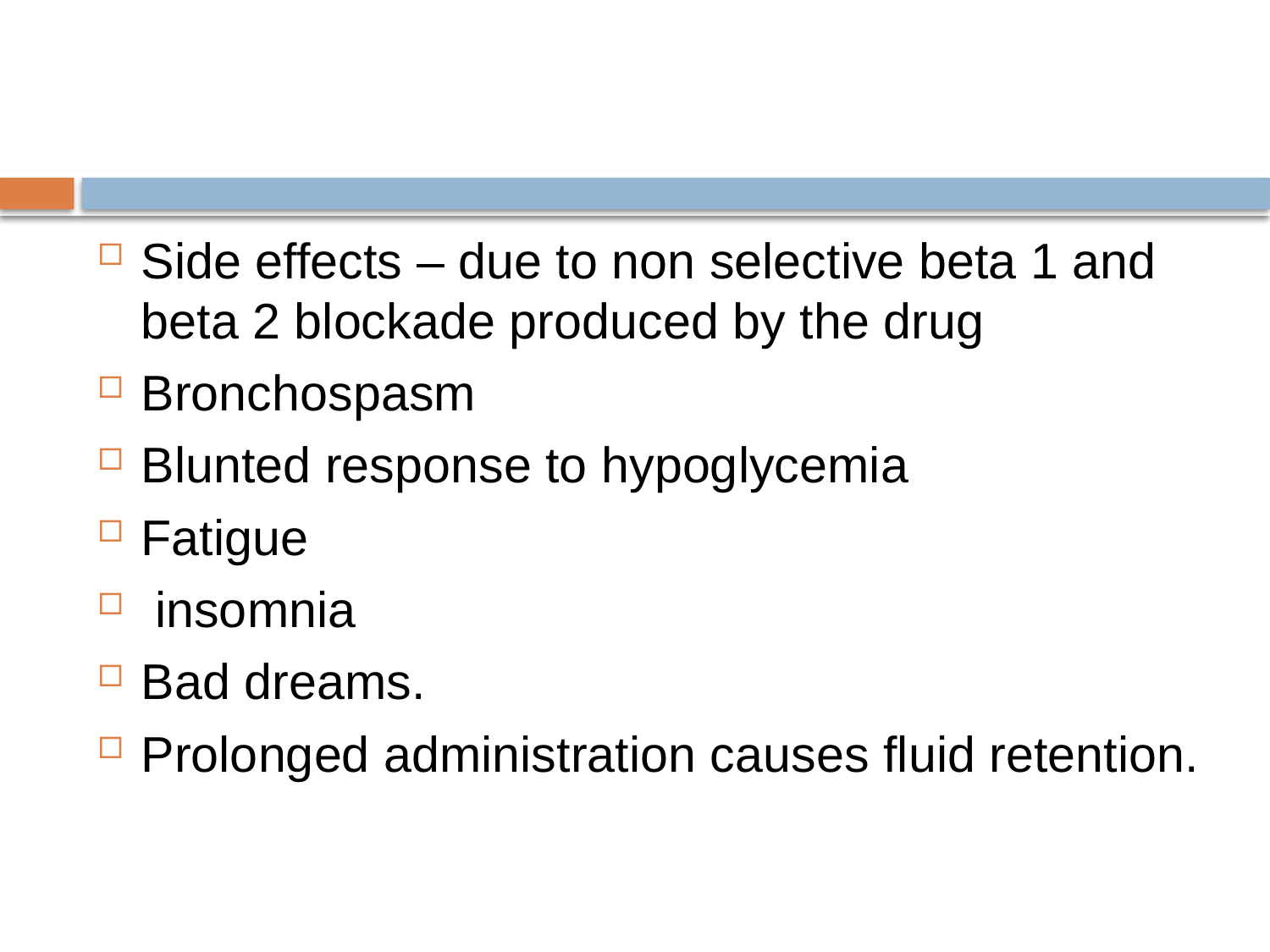

#
Side effects – due to non selective beta 1 and beta 2 blockade produced by the drug
Bronchospasm
Blunted response to hypoglycemia
Fatigue
 insomnia
Bad dreams.
Prolonged administration causes fluid retention.